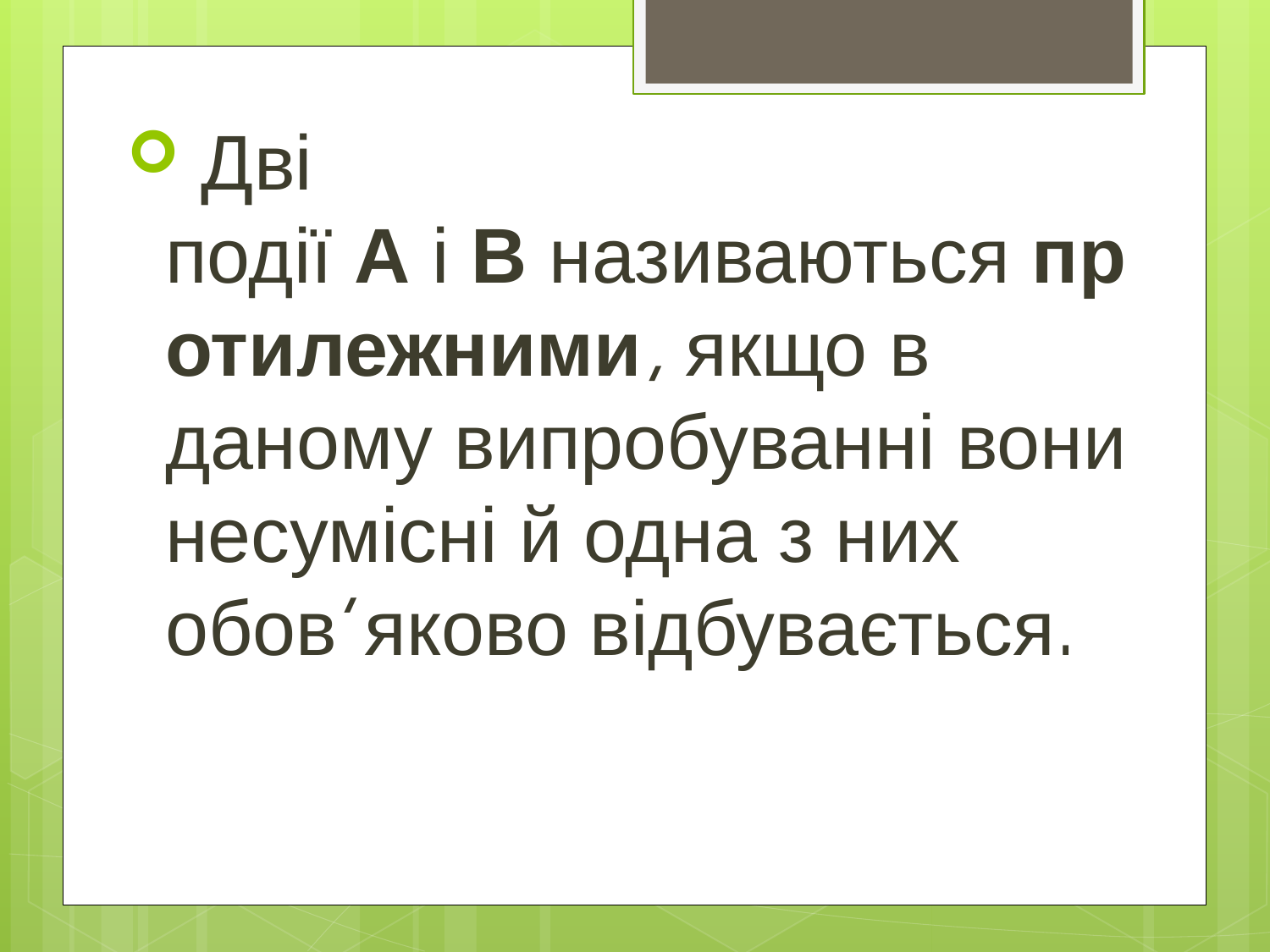

Дві події А і В називаються протилежними, якщо в даному випробуванні вони несумісні й одна з них обов’яково відбувається.
#